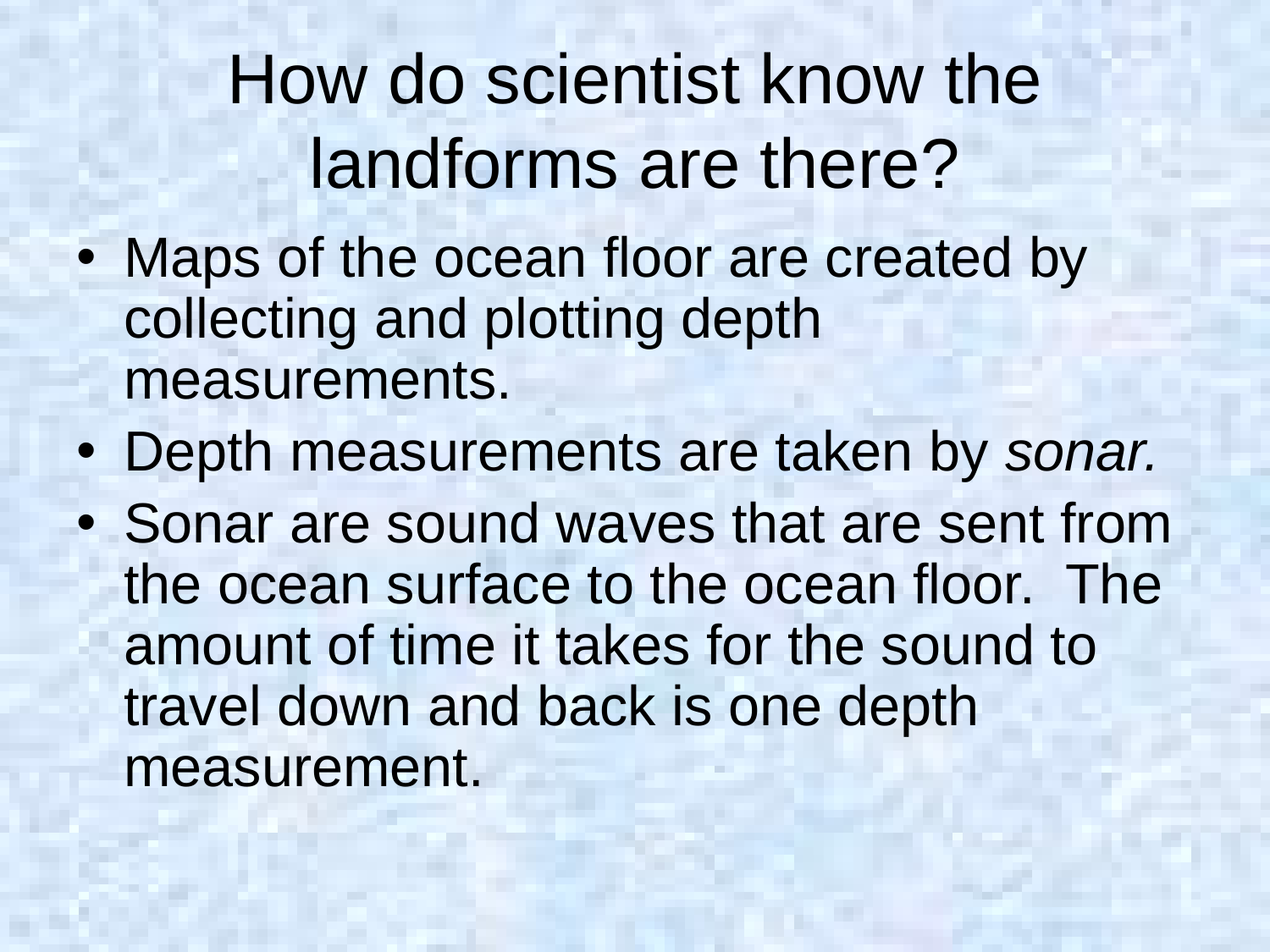

# How do scientist know the landforms are there?
Maps of the ocean floor are created by collecting and plotting depth measurements.
Depth measurements are taken by sonar.
Sonar are sound waves that are sent from the ocean surface to the ocean floor.  The amount of time it takes for the sound to travel down and back is one depth measurement.